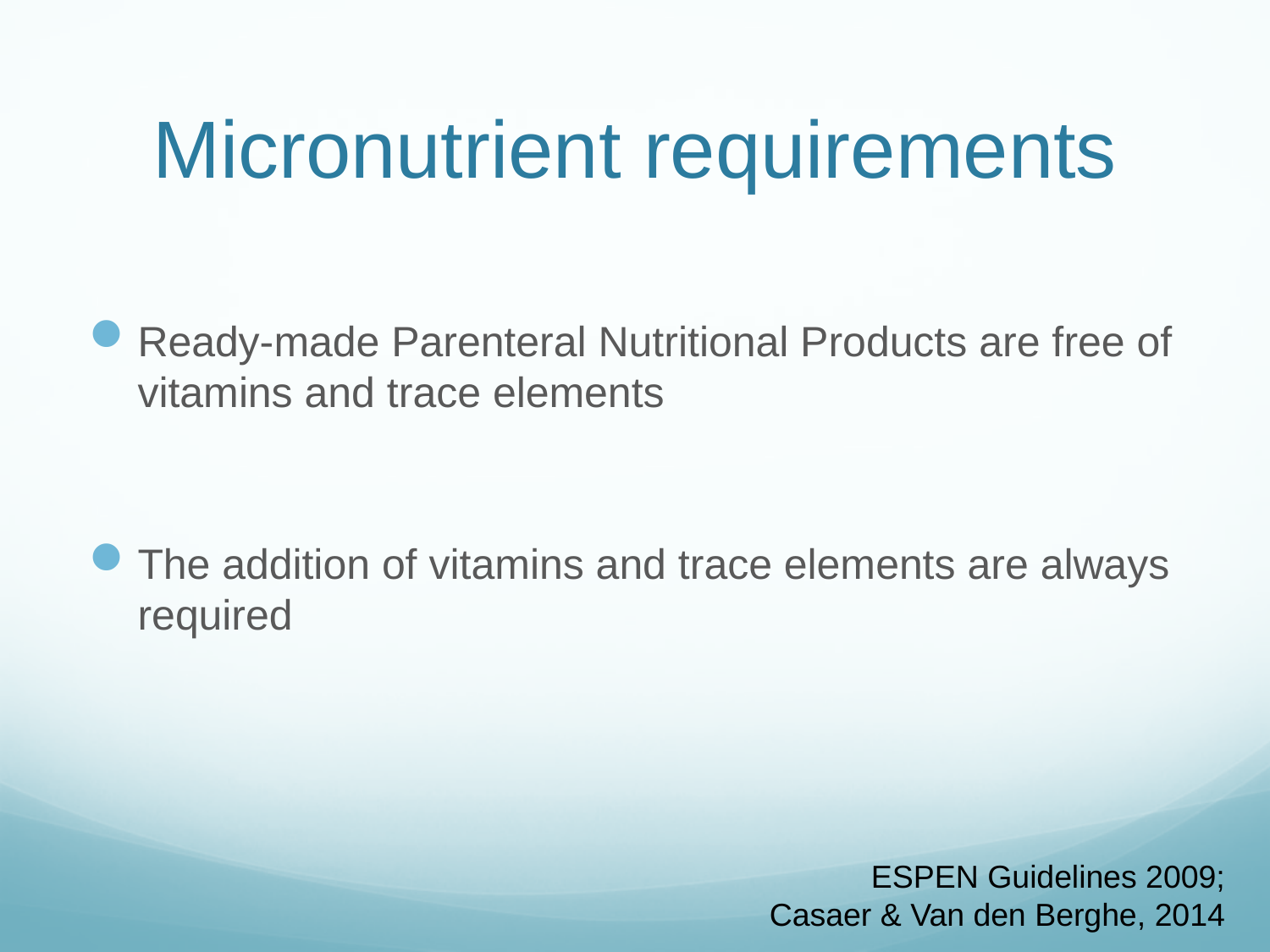

# Micronutrient requirements

Ready-made Parenteral Nutritional Products are free of vitamins and trace elements

The addition of vitamins and trace elements are always required
ESPEN Guidelines 2009;
Casaer & Van den Berghe, 2014